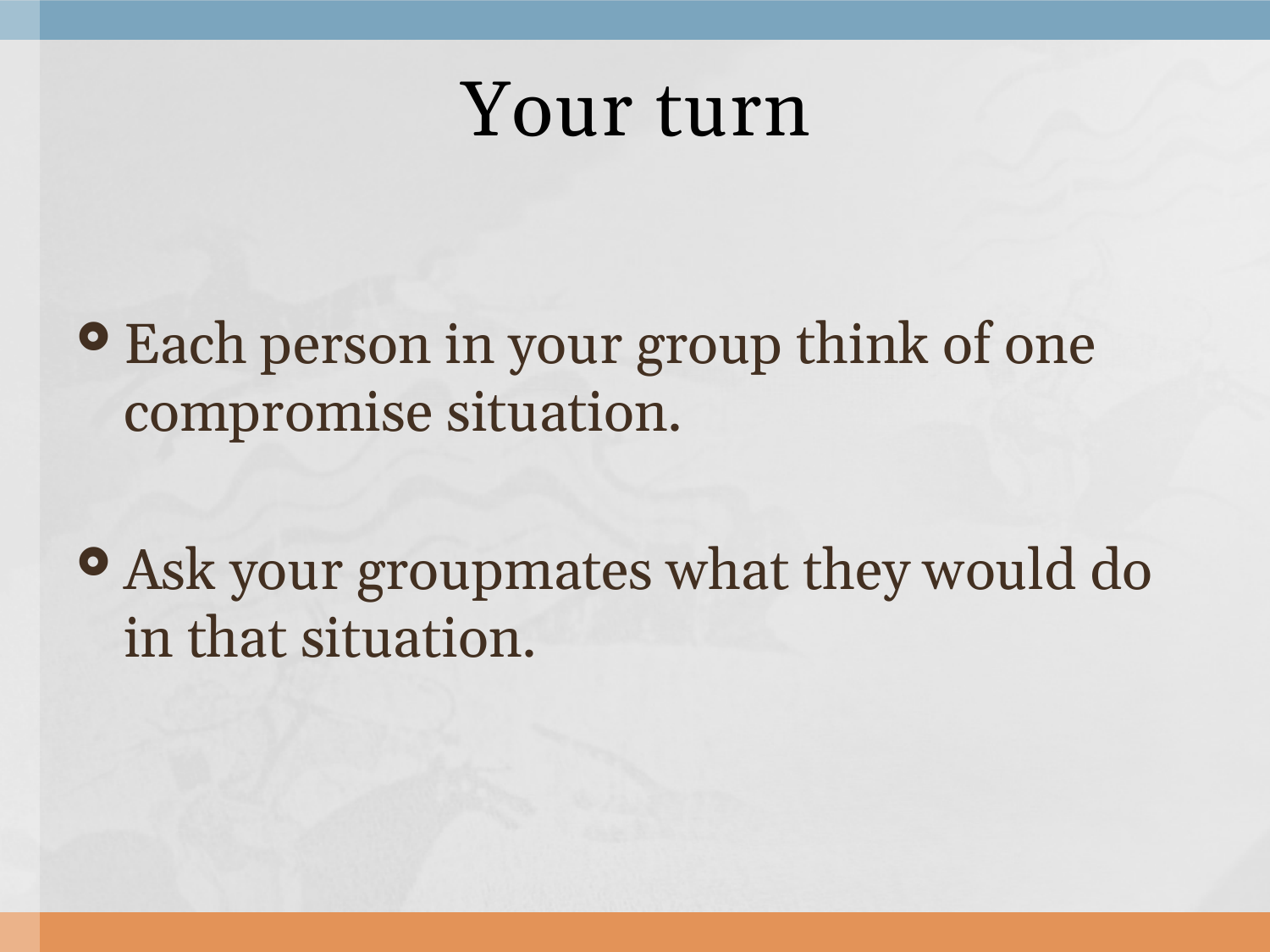

# Your turn

Each person in your group think of one compromise situation.

Ask your groupmates what they would do in that situation.